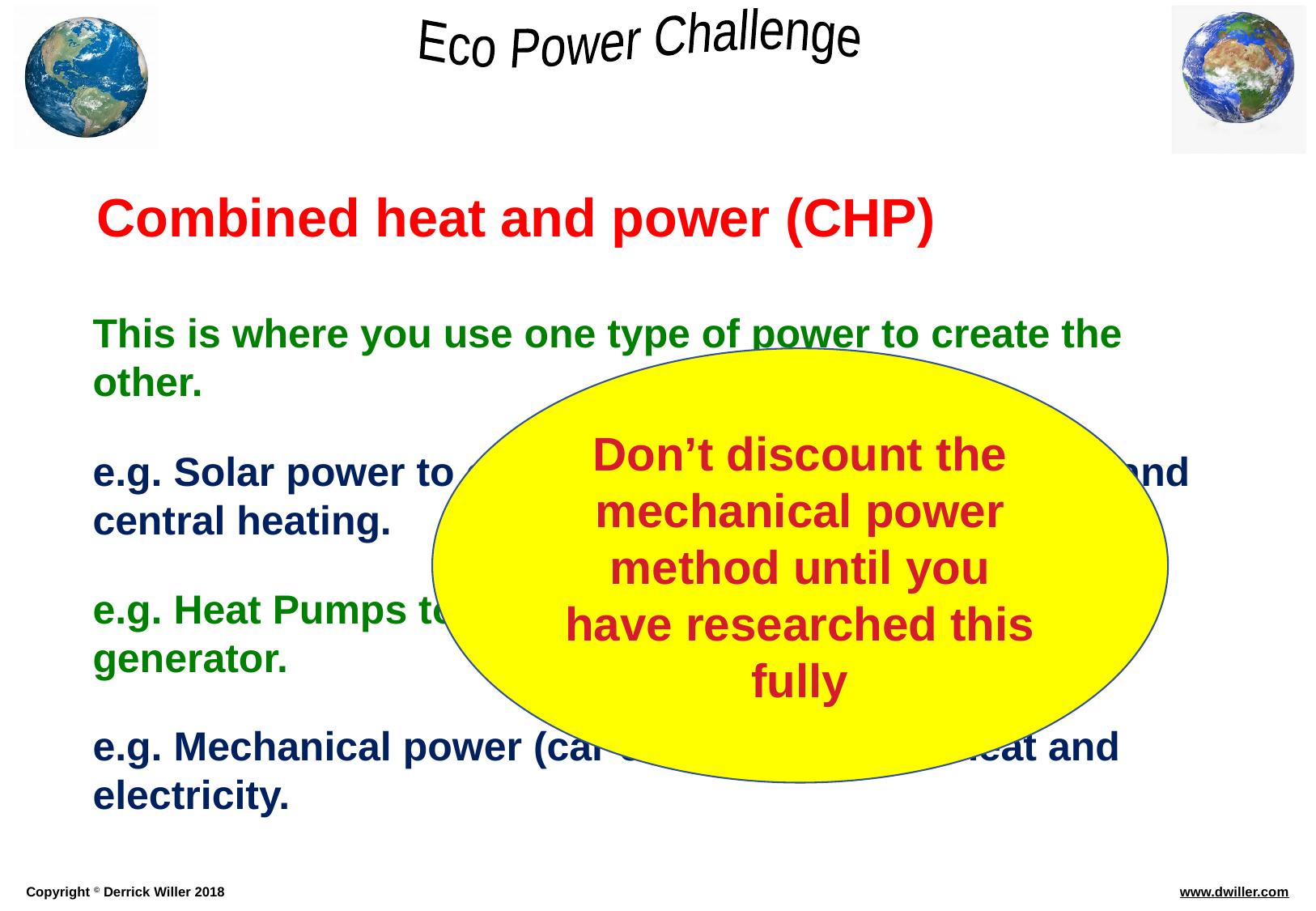

Combined heat and power (CHP)
This is where you use one type of power to create the other.
e.g. Solar power to create the heat for your hot water and central heating.
e.g. Heat Pumps to create steam to power an electricity generator.
e.g. Mechanical power (car engine) to create heat and electricity.
Don’t discount the mechanical power method until you have researched this fully